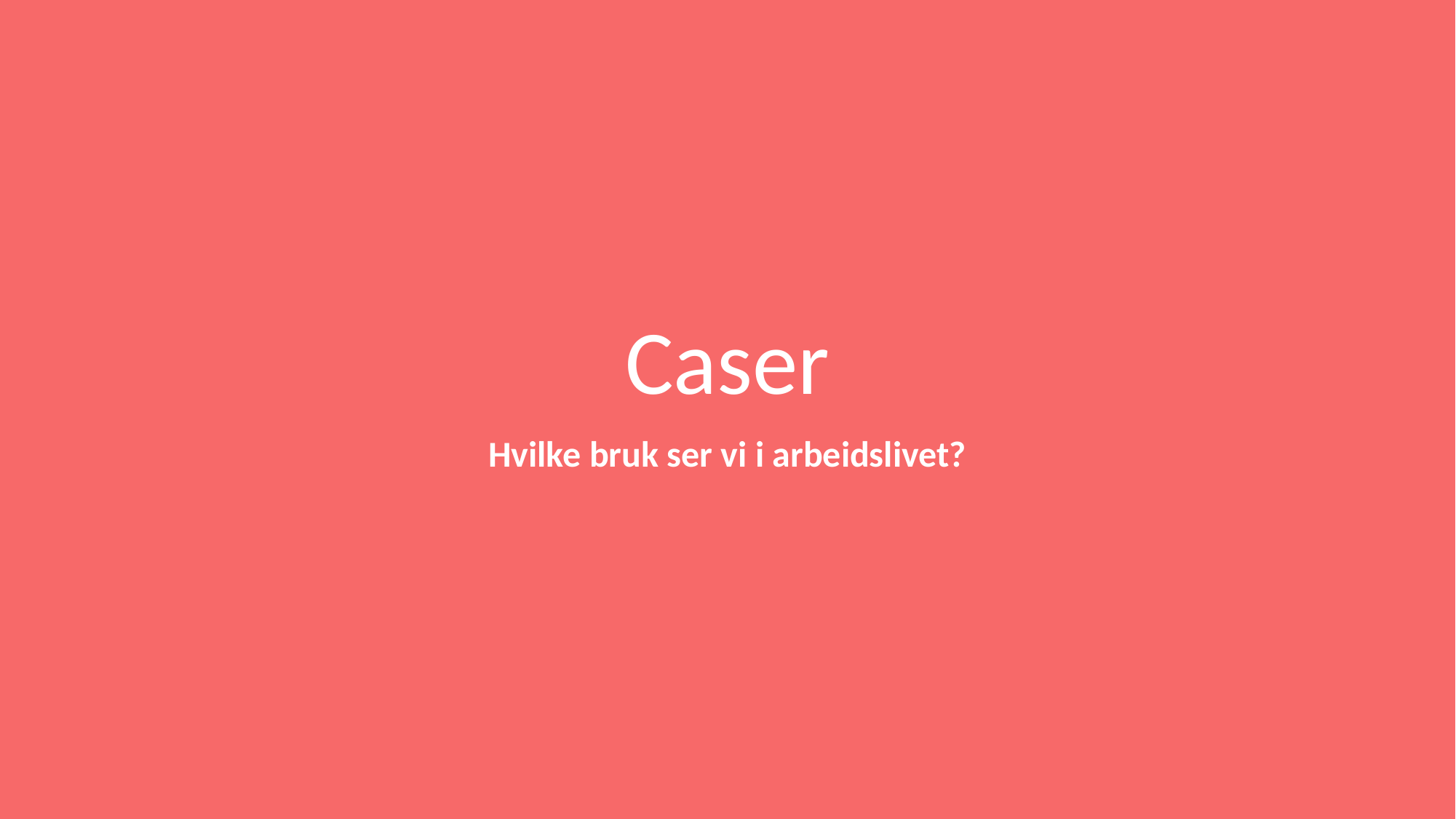

# Caser
Hvilke bruk ser vi i arbeidslivet?